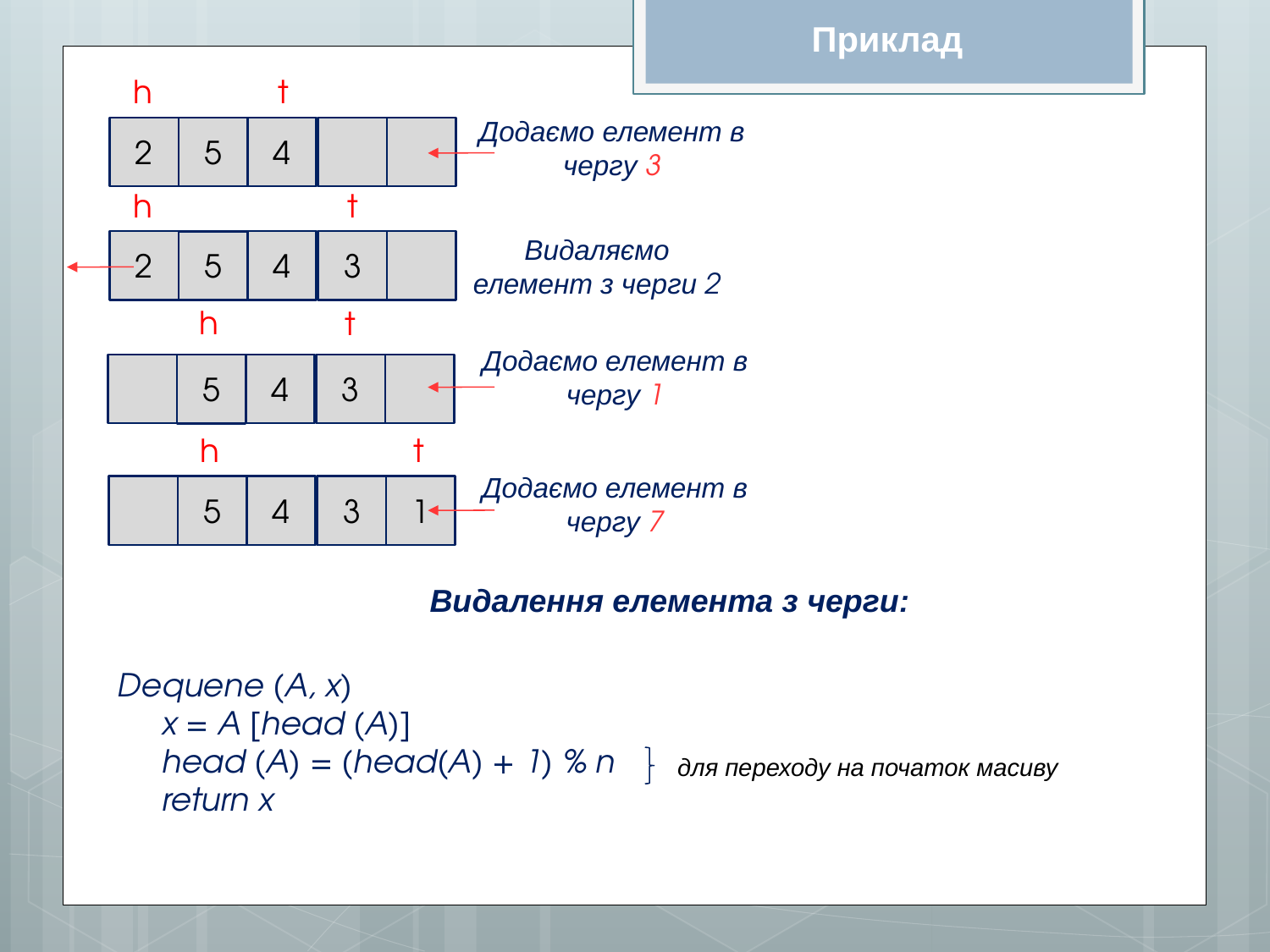

Приклад
h
t
Додаємо елемент в чергу 3
2
4

5
h
t
Видаляємо елемент з черги 2
2
4
3

5
h
t
Додаємо елемент в чергу 1

4
3

5
h
t
Додаємо елемент в чергу 7

4
3
1
5
Видалення елемента з черги:
Dequene (A, x)
     x = A [head (A)]
     head (A) = (head(A) + 1) % n
     return x
для переходу на початок масиву